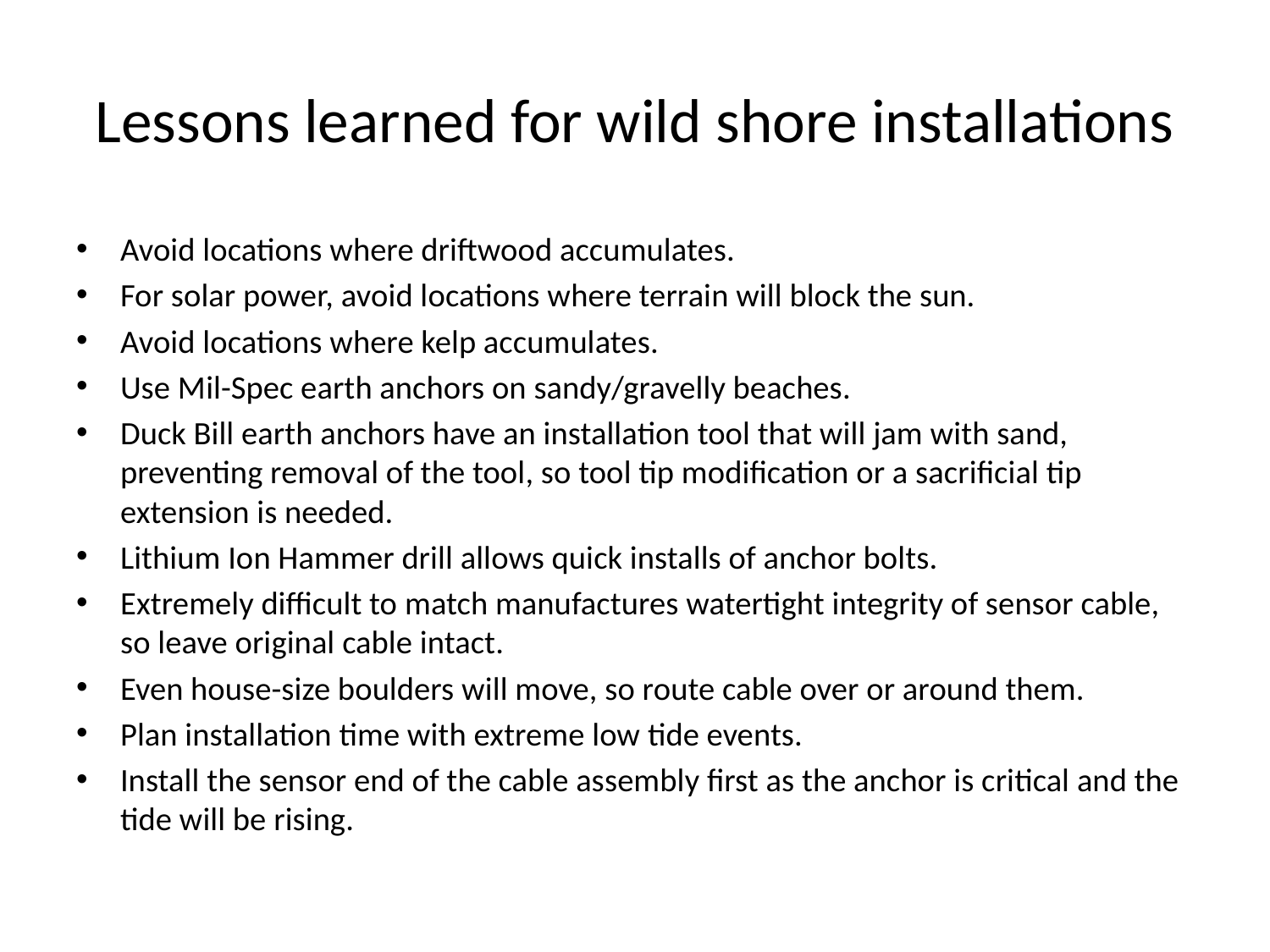

# Lessons learned for wild shore installations
Avoid locations where driftwood accumulates.
For solar power, avoid locations where terrain will block the sun.
Avoid locations where kelp accumulates.
Use Mil-Spec earth anchors on sandy/gravelly beaches.
Duck Bill earth anchors have an installation tool that will jam with sand, preventing removal of the tool, so tool tip modification or a sacrificial tip extension is needed.
Lithium Ion Hammer drill allows quick installs of anchor bolts.
Extremely difficult to match manufactures watertight integrity of sensor cable, so leave original cable intact.
Even house-size boulders will move, so route cable over or around them.
Plan installation time with extreme low tide events.
Install the sensor end of the cable assembly first as the anchor is critical and the tide will be rising.